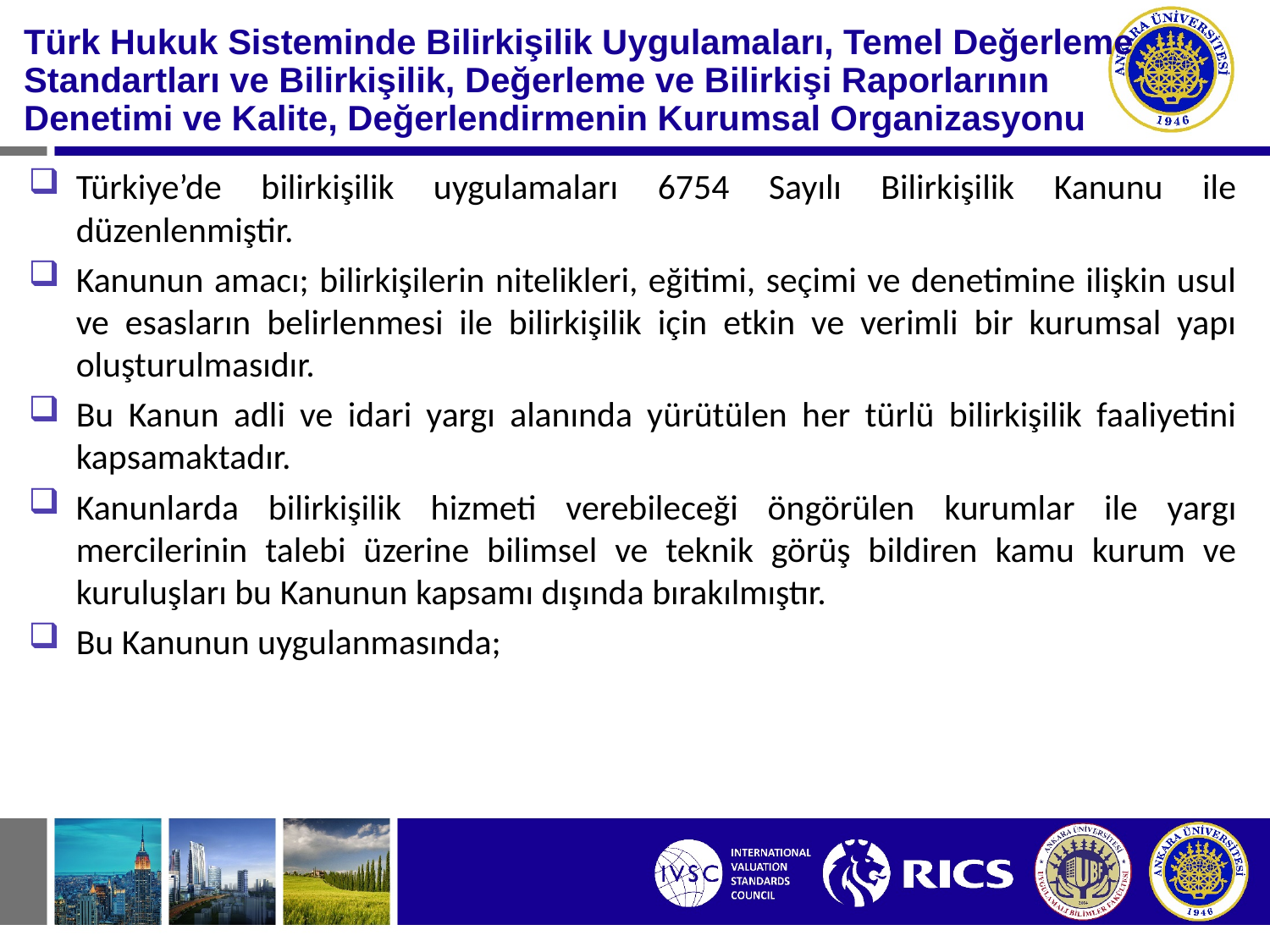

#
Türk Hukuk Sisteminde Bilirkişilik Uygulamaları, Temel Değerleme Standartları ve Bilirkişilik, Değerleme ve Bilirkişi Raporlarının Denetimi ve Kalite, Değerlendirmenin Kurumsal Organizasyonu
Türkiye’de bilirkişilik uygulamaları 6754 Sayılı Bilirkişilik Kanunu ile düzenlenmiştir.
Kanunun amacı; bilirkişilerin nitelikleri, eğitimi, seçimi ve denetimine ilişkin usul ve esasların belirlenmesi ile bilirkişilik için etkin ve verimli bir kurumsal yapı oluşturulmasıdır.
Bu Kanun adli ve idari yargı alanında yürütülen her türlü bilirkişilik faaliyetini kapsamaktadır.
Kanunlarda bilirkişilik hizmeti verebileceği öngörülen kurumlar ile yargı mercilerinin talebi üzerine bilimsel ve teknik görüş bildiren kamu kurum ve kuruluşları bu Kanunun kapsamı dışında bırakılmıştır.
Bu Kanunun uygulanmasında;